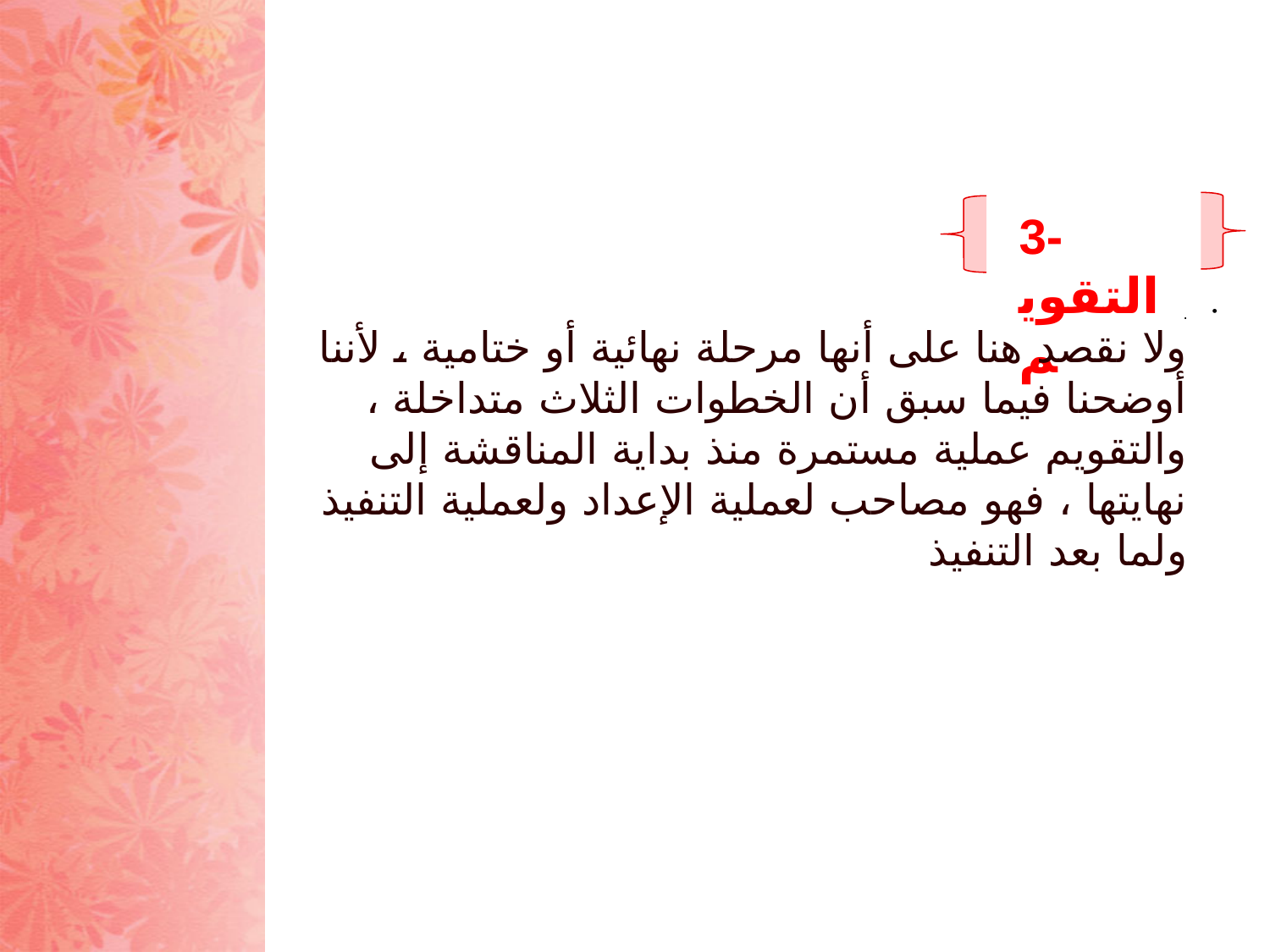

#

3- التقويم

.
ولا نقصد هنا على أنها مرحلة نهائية أو ختامية ، لأننا أوضحنا فيما سبق أن الخطوات الثلاث متداخلة ، والتقويم عملية مستمرة منذ بداية المناقشة إلى نهايتها ، فهو مصاحب لعملية الإعداد ولعملية التنفيذ ولما بعد التنفيذ